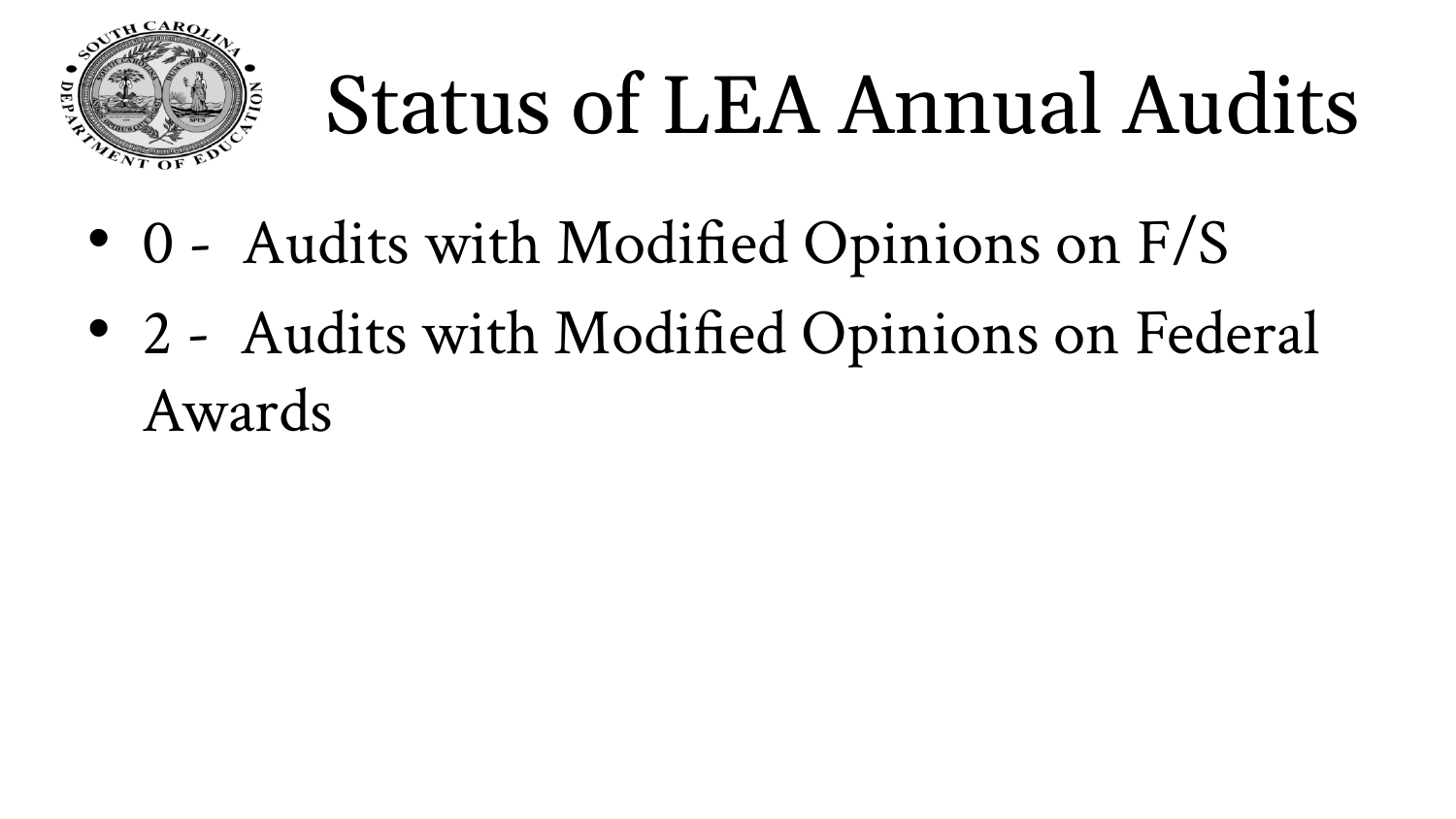

# Status of LEA Annual Audits
0 -  Audits with Modified Opinions on F/S
2 -  Audits with Modified Opinions on Federal Awards